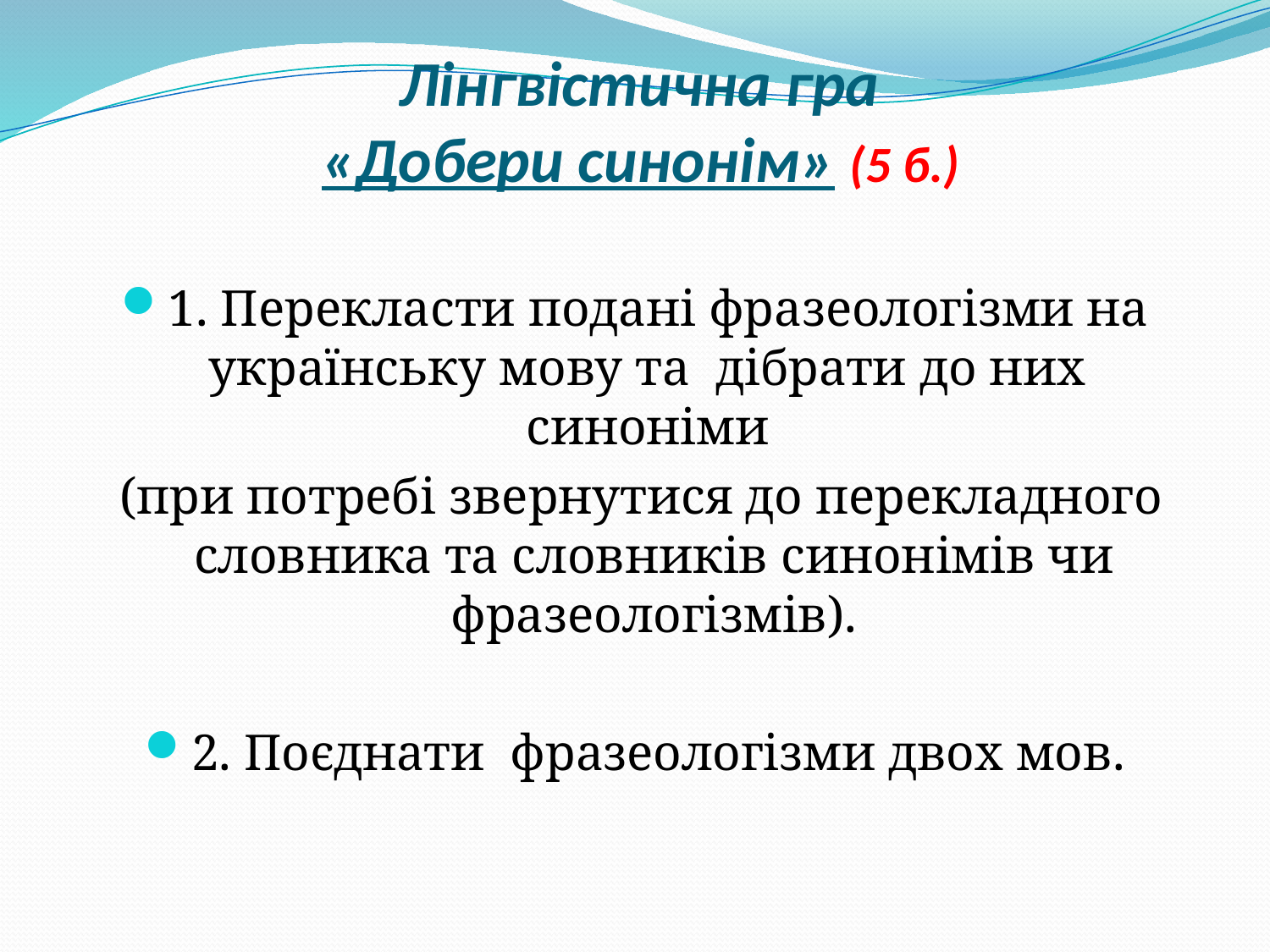

# Лінгвістична гра «Добери синонім» (5 б.)

1. Перекласти подані фразеологізми на українську мову та  дібрати до них  синоніми
 (при потребі звернутися до перекладного словника та словників синонімів чи фразеологізмів).

2. Поєднати  фразеологізми двох мов.